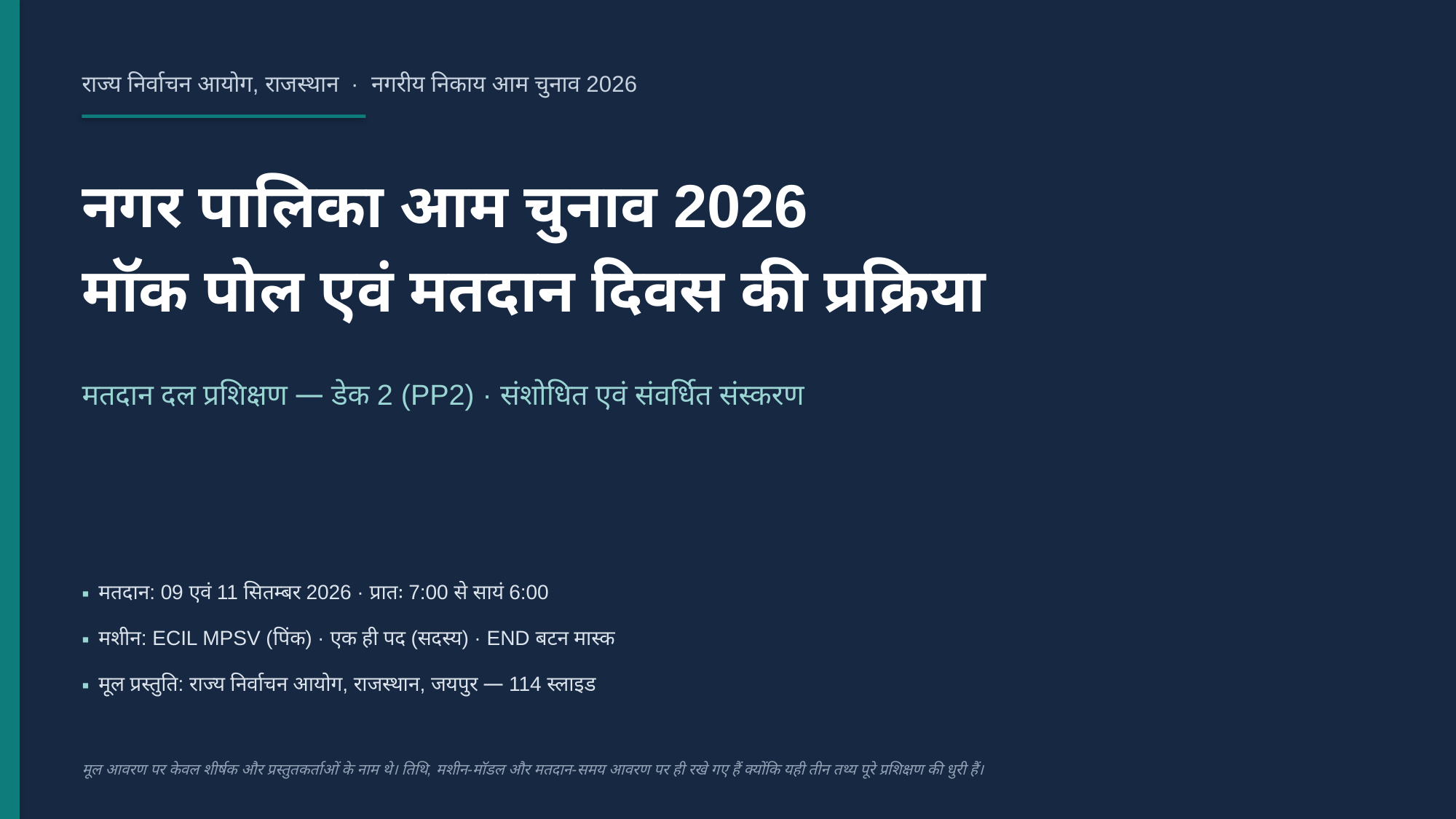

राज्य निर्वाचन आयोग, राजस्थान  ·  नगरीय निकाय आम चुनाव 2026

नगर पालिका आम चुनाव 2026
मॉक पोल एवं मतदान दिवस की प्रक्रिया
मतदान दल प्रशिक्षण — डेक 2 (PP2) · संशोधित एवं संवर्धित संस्करण
▪  मतदान: 09 एवं 11 सितम्बर 2026 · प्रातः 7:00 से सायं 6:00
▪  मशीन: ECIL MPSV (पिंक) · एक ही पद (सदस्य) · END बटन मास्क
▪  मूल प्रस्तुति: राज्य निर्वाचन आयोग, राजस्थान, जयपुर — 114 स्लाइड
मूल आवरण पर केवल शीर्षक और प्रस्तुतकर्ताओं के नाम थे। तिथि, मशीन-मॉडल और मतदान-समय आवरण पर ही रखे गए हैं क्योंकि यही तीन तथ्य पूरे प्रशिक्षण की धुरी हैं।